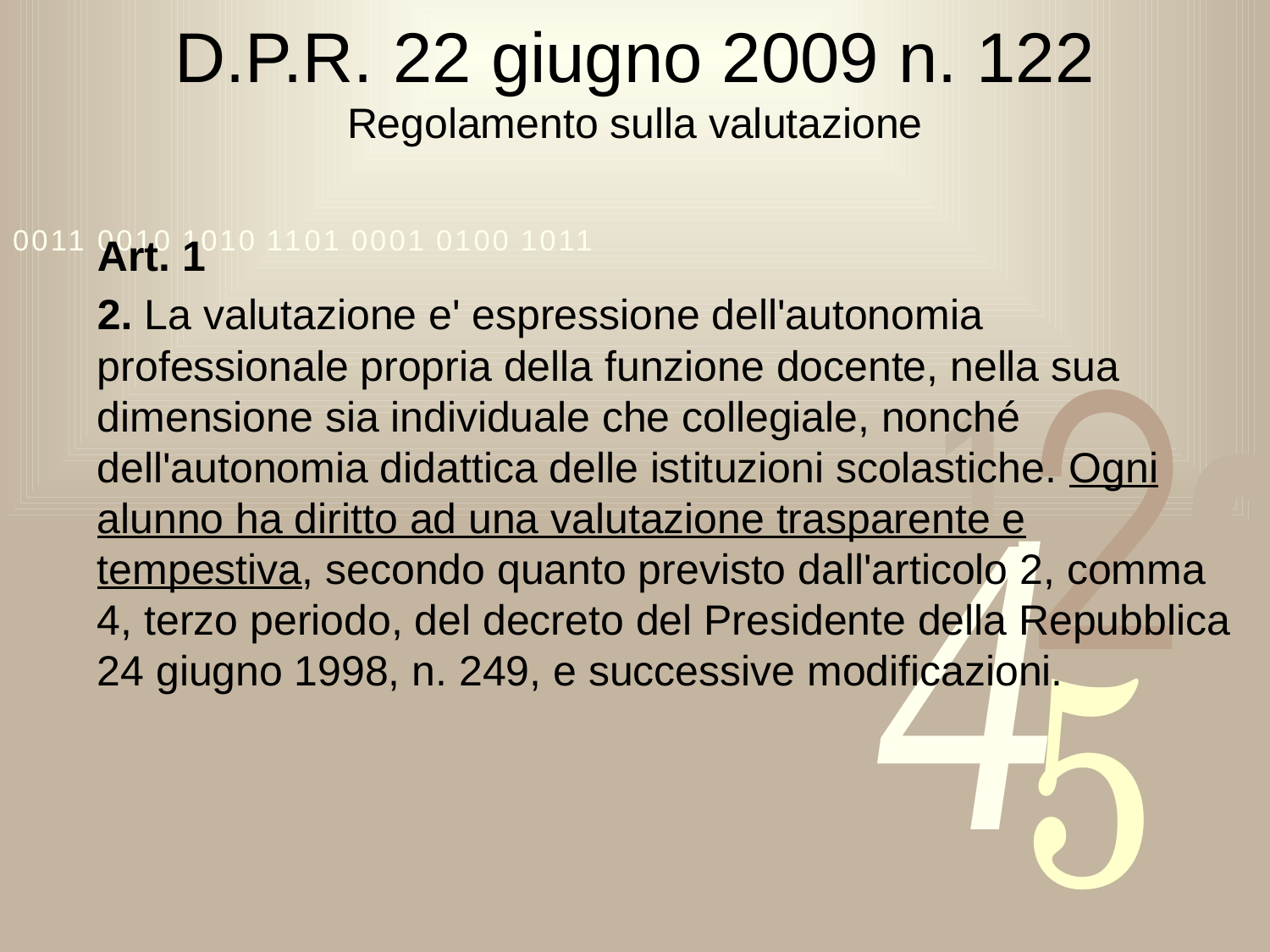

# D.P.R. 22 giugno 2009 n. 122 Regolamento sulla valutazione
Art. 1
2. La valutazione e' espressione dell'autonomia professionale propria della funzione docente, nella sua dimensione sia individuale che collegiale, nonché  dell'autonomia didattica delle istituzioni scolastiche. Ogni alunno ha diritto ad una valutazione trasparente e tempestiva, secondo quanto previsto dall'articolo 2, comma 4, terzo periodo, del decreto del Presidente della Repubblica 24 giugno 1998, n. 249, e successive modificazioni.